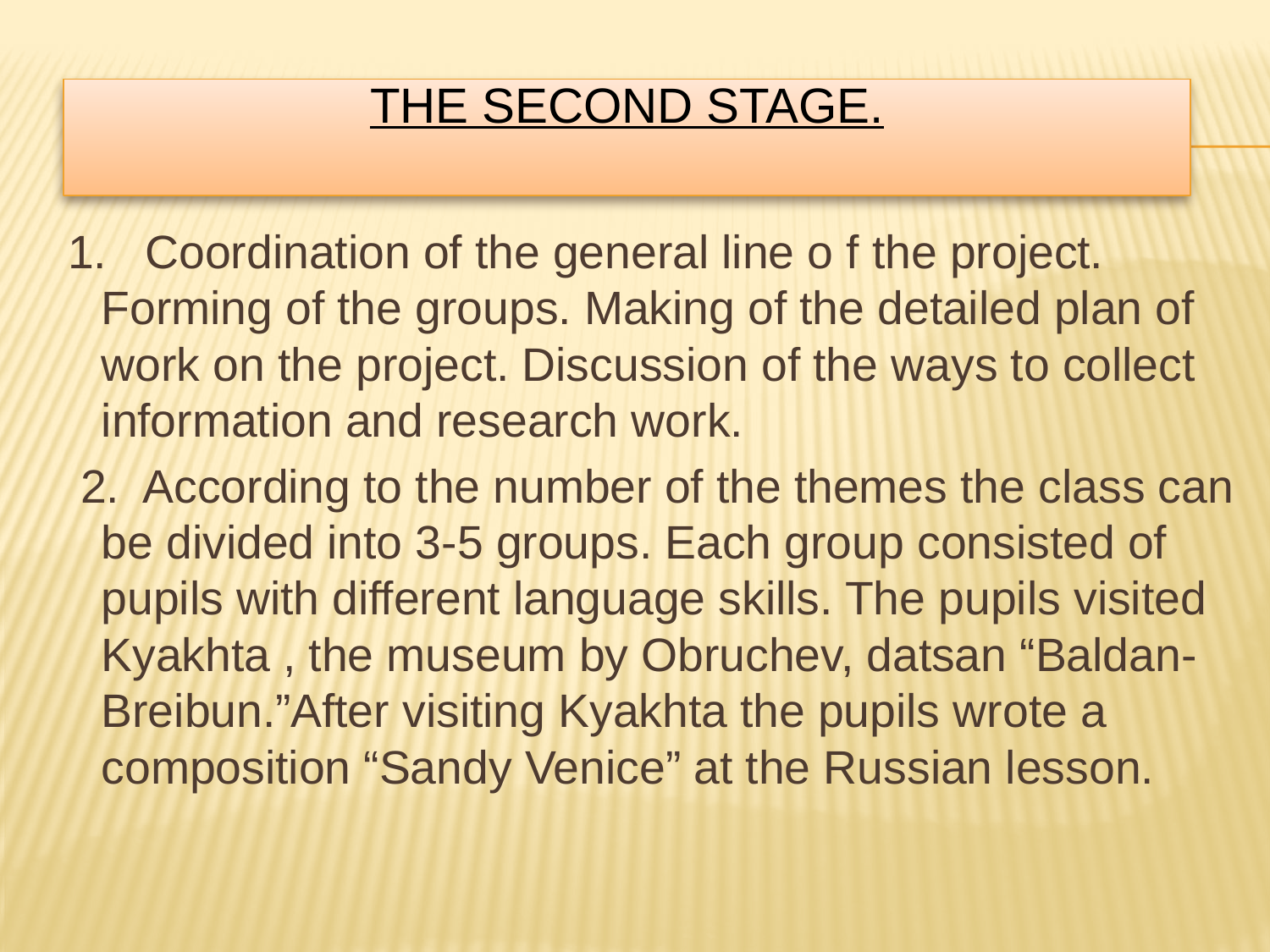

#
The second stage.
 1.   Coordination of the general line o f the project. Forming of the groups. Making of the detailed plan of work on the project. Discussion of the ways to collect information and research work.
  2.  According to the number of the themes the class can be divided into 3-5 groups. Each group consisted of pupils with different language skills. The pupils visited Kyakhta , the museum by Obruchev, datsan “Baldan-Breibun.”After visiting Kyakhta the pupils wrote a composition “Sandy Venice” at the Russian lesson.